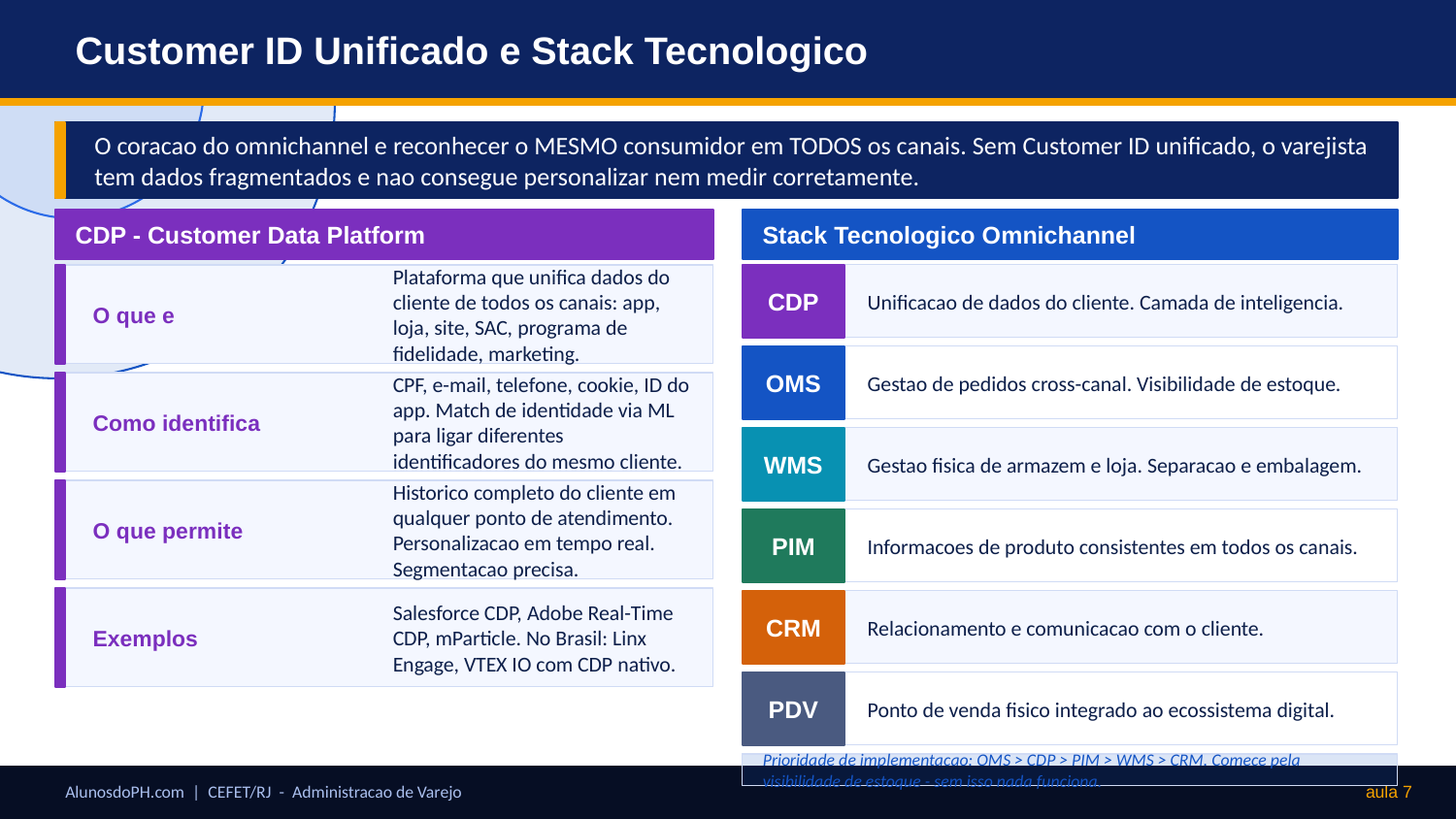

Customer ID Unificado e Stack Tecnologico

O coracao do omnichannel e reconhecer o MESMO consumidor em TODOS os canais. Sem Customer ID unificado, o varejista tem dados fragmentados e nao consegue personalizar nem medir corretamente.

CDP - Customer Data Platform

Stack Tecnologico Omnichannel

O que e
Plataforma que unifica dados do cliente de todos os canais: app, loja, site, SAC, programa de fidelidade, marketing.

CDP
Unificacao de dados do cliente. Camada de inteligencia.

OMS
Gestao de pedidos cross-canal. Visibilidade de estoque.

Como identifica
CPF, e-mail, telefone, cookie, ID do app. Match de identidade via ML para ligar diferentes identificadores do mesmo cliente.

WMS
Gestao fisica de armazem e loja. Separacao e embalagem.

O que permite
Historico completo do cliente em qualquer ponto de atendimento. Personalizacao em tempo real. Segmentacao precisa.

PIM
Informacoes de produto consistentes em todos os canais.

Exemplos
Salesforce CDP, Adobe Real-Time CDP, mParticle. No Brasil: Linx Engage, VTEX IO com CDP nativo.

CRM
Relacionamento e comunicacao com o cliente.

PDV
Ponto de venda fisico integrado ao ecossistema digital.

Prioridade de implementacao: OMS > CDP > PIM > WMS > CRM. Comece pela visibilidade de estoque - sem isso nada funciona.

AlunosdoPH.com  |  CEFET/RJ  -  Administracao de Varejo
aula 7